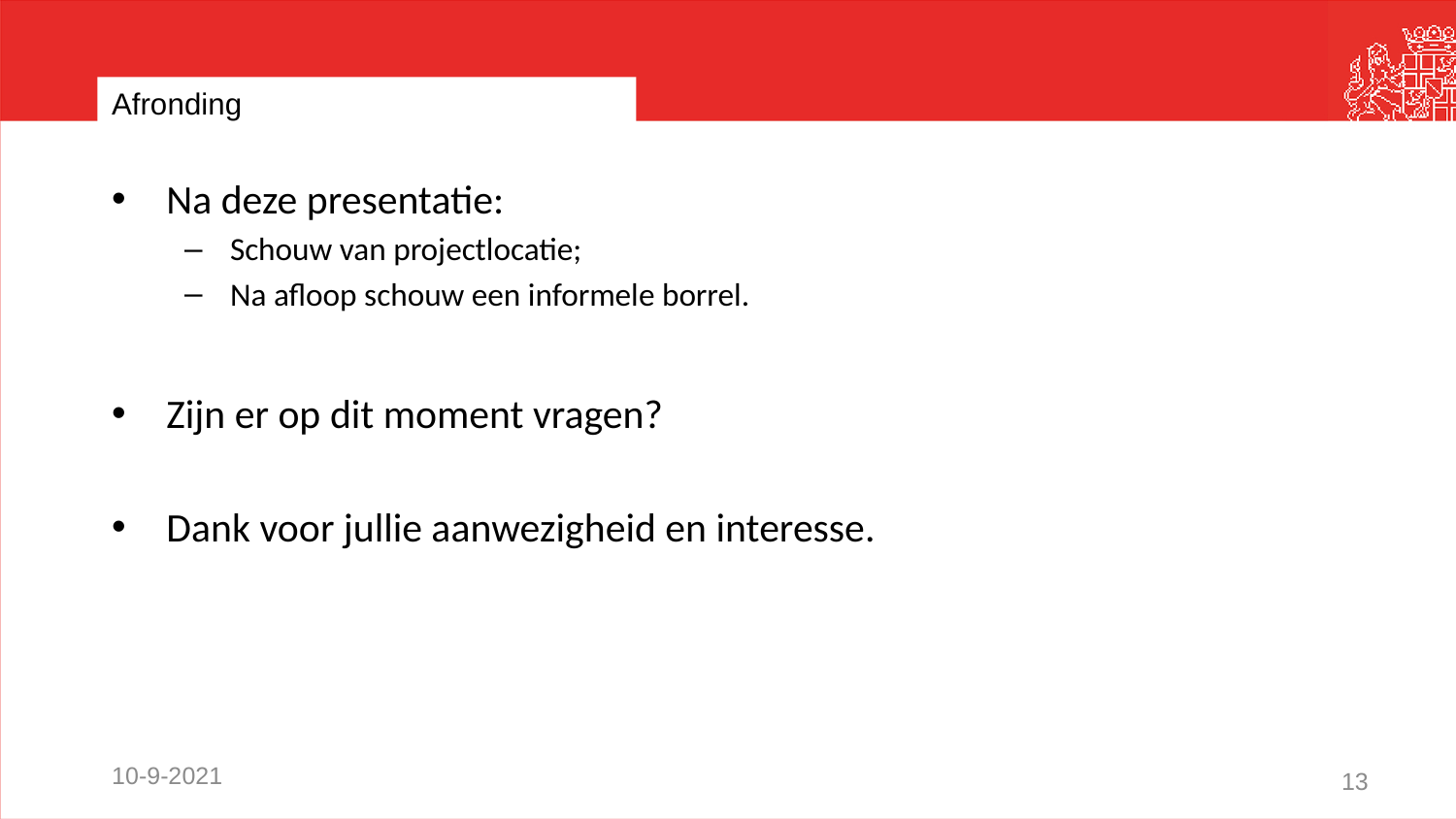

# Afronding
Na deze presentatie:
Schouw van projectlocatie;
Na afloop schouw een informele borrel.

Zijn er op dit moment vragen?

Dank voor jullie aanwezigheid en interesse.

10-9-2021
13